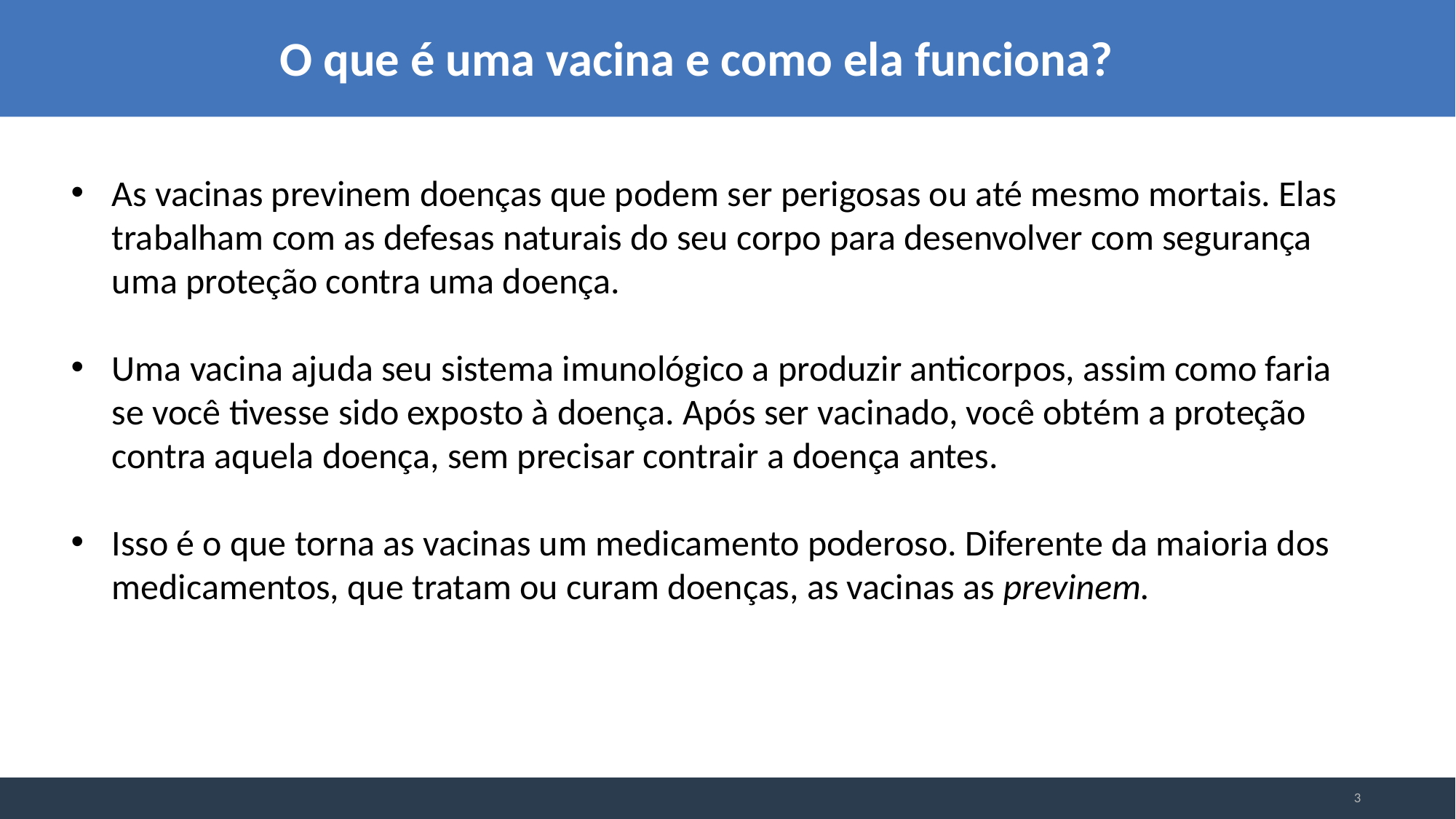

O que é uma vacina e como ela funciona?
As vacinas previnem doenças que podem ser perigosas ou até mesmo mortais. Elas trabalham com as defesas naturais do seu corpo para desenvolver com segurança uma proteção contra uma doença.

Uma vacina ajuda seu sistema imunológico a produzir anticorpos, assim como faria se você tivesse sido exposto à doença. Após ser vacinado, você obtém a proteção contra aquela doença, sem precisar contrair a doença antes.

Isso é o que torna as vacinas um medicamento poderoso. Diferente da maioria dos medicamentos, que tratam ou curam doenças, as vacinas as previnem.

3